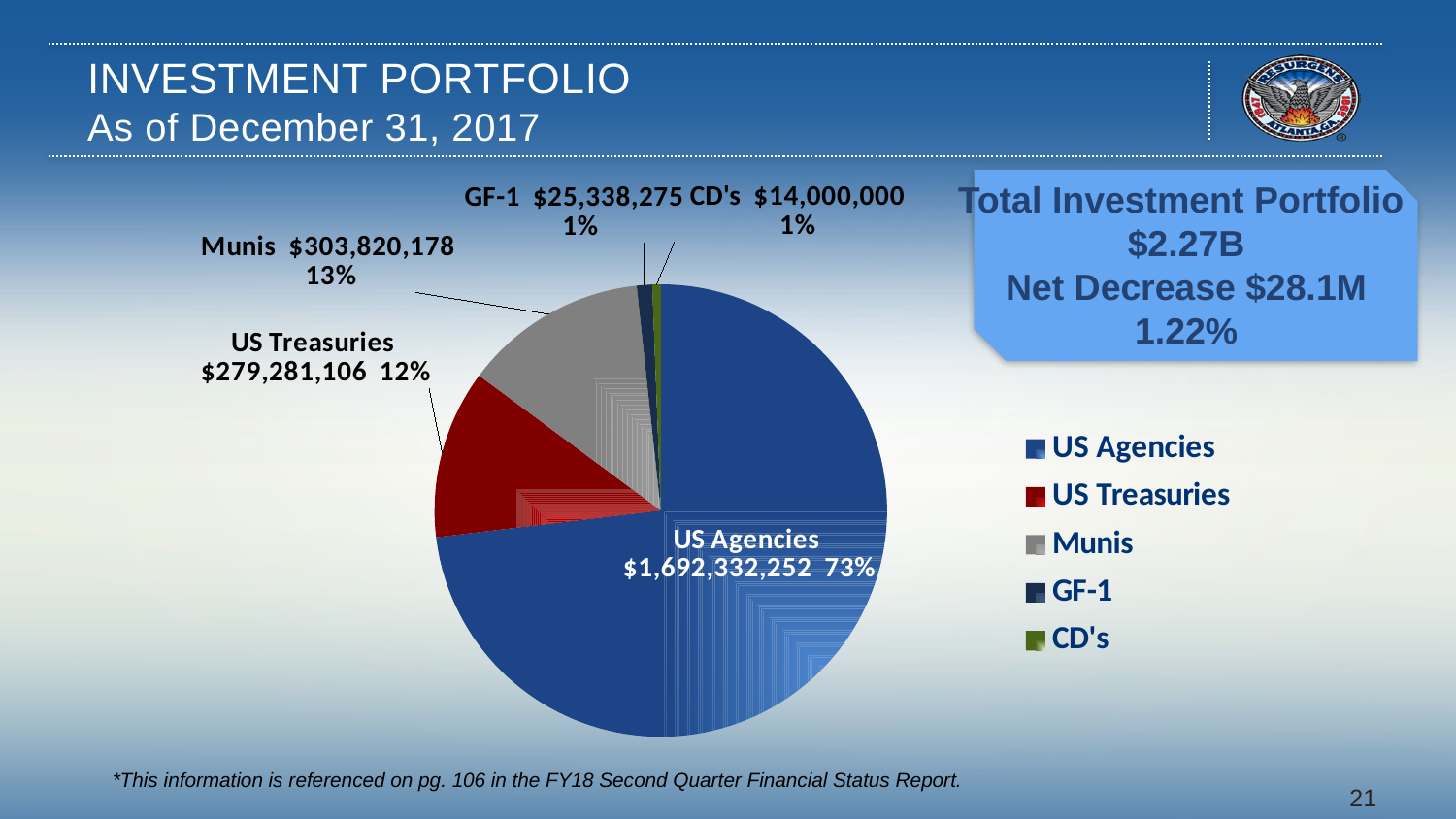

# Investment Portfolio As of December 31, 2017

### Chart

| Category |
|---|

### Chart

| Category |  |  |
|---|---|---|
| US Agencies | 1692332252.0 | 0.7310853232668111 |
| US Treasuries | 279281106.0 | 0.12064907314803247 |
| Munis | 303820178.0 | 0.13124992021254114 |
| GF-1 | 25388275.0 | 0.010967701651744977 |
| CD's | 14000000.0 | 0.0060479817208703495 |
Total Investment Portfolio
$2.27B
Net Decrease $28.1M
1.22%

*This information is referenced on pg. 106 in the FY18 Second Quarter Financial Status Report.
21